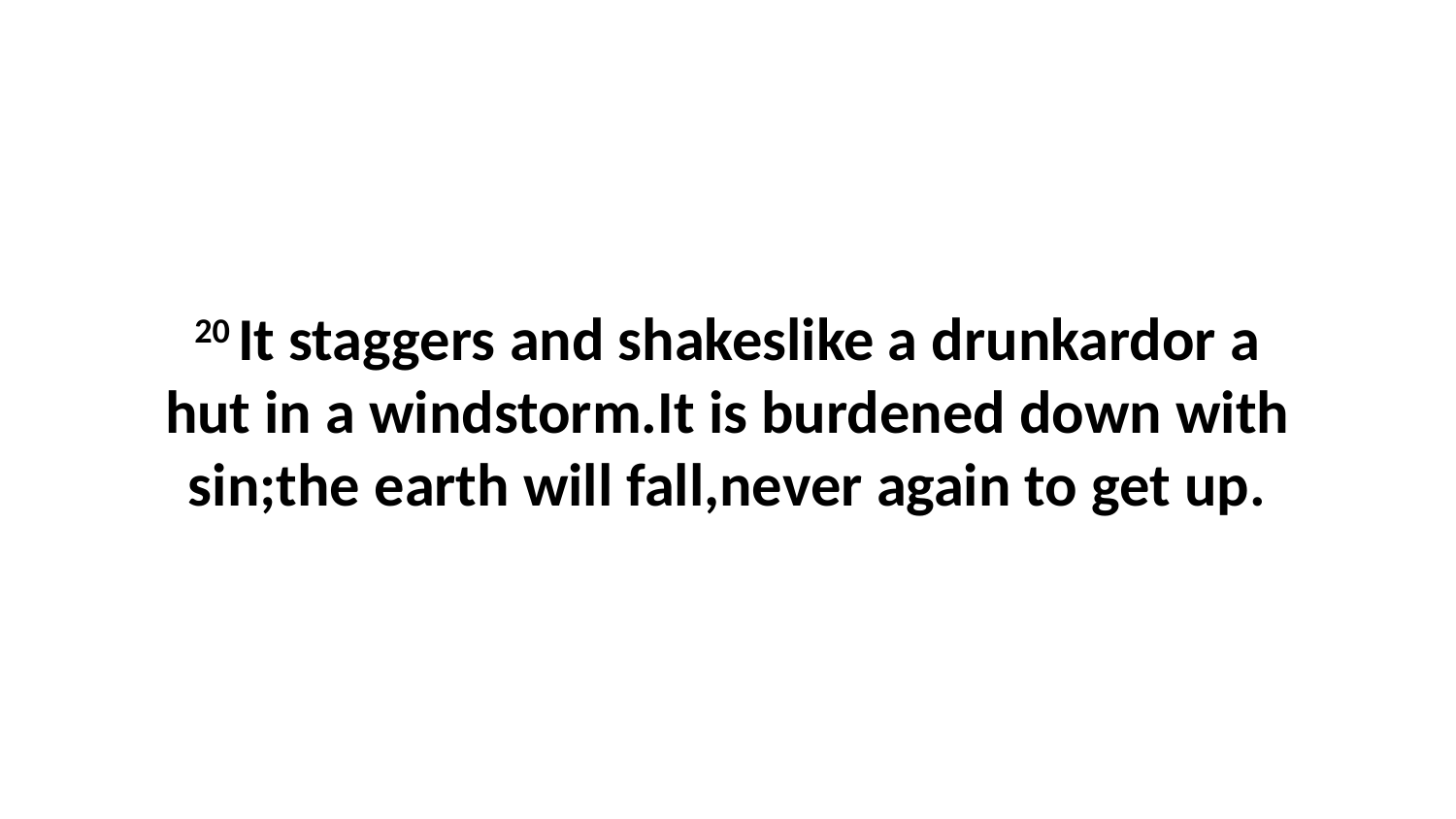

20 It staggers and shakeslike a drunkardor a hut in a windstorm.It is burdened down with sin;the earth will fall,never again to get up.